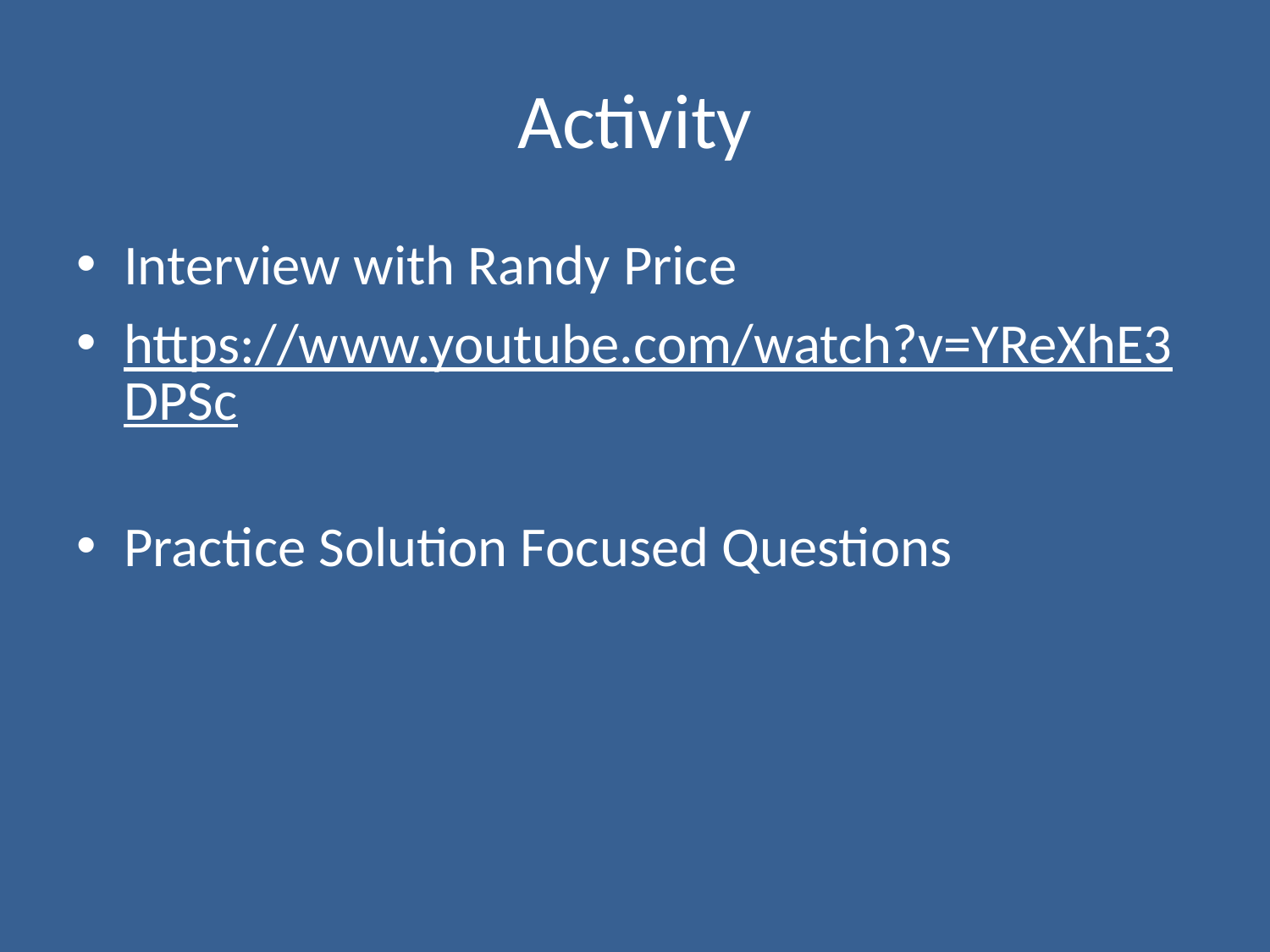

# Activity
Interview with Randy Price
https://www.youtube.com/watch?v=YReXhE3DPSc
Practice Solution Focused Questions